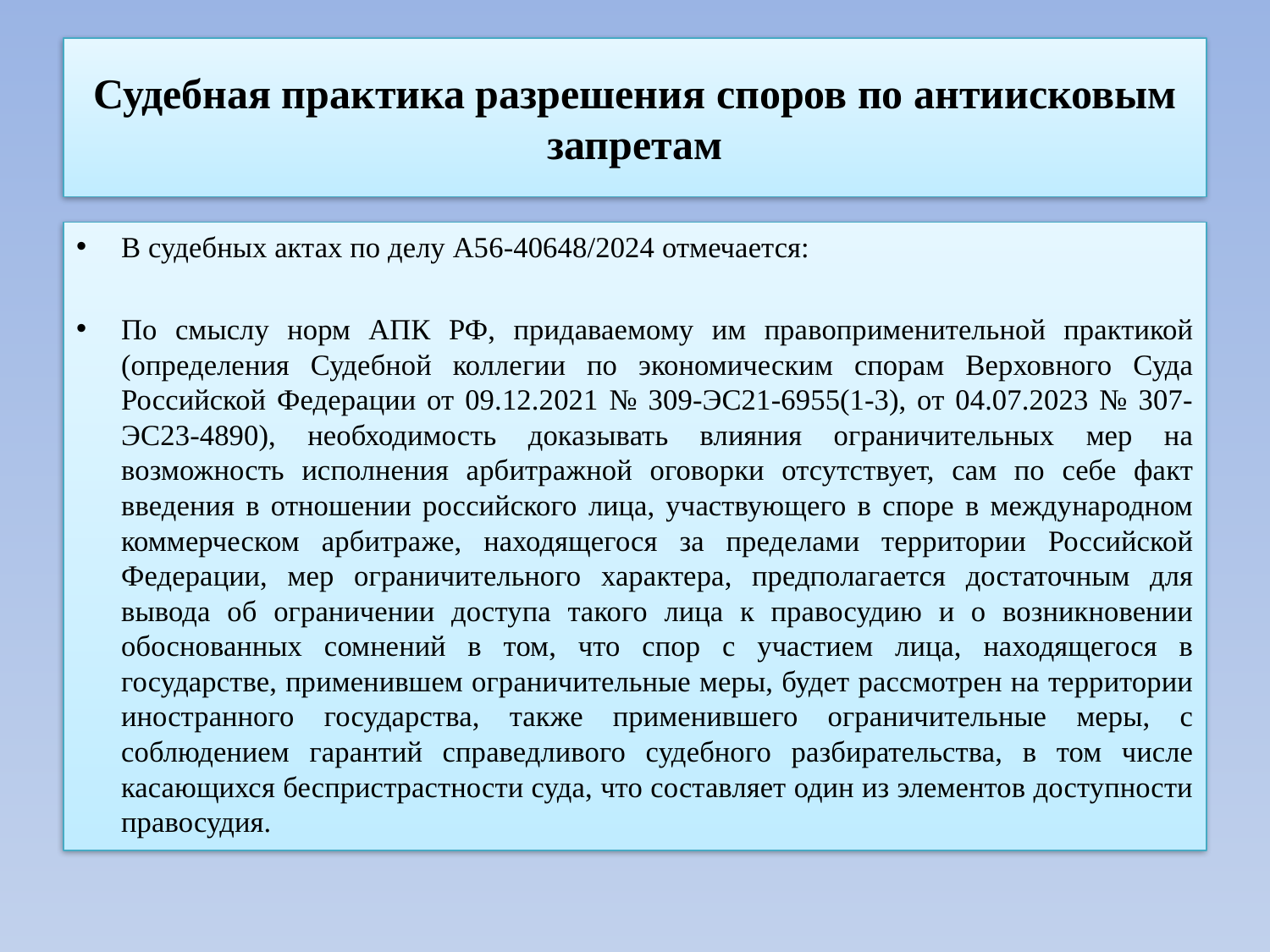

# Судебная практика разрешения споров по антиисковым запретам
В судебных актах по делу А56-40648/2024 отмечается:

По смыслу норм АПК РФ, придаваемому им правоприменительной практикой (определения Судебной коллегии по экономическим спорам Верховного Суда Российской Федерации от 09.12.2021 № 309-ЭС21-6955(1-3), от 04.07.2023 № 307-ЭС23-4890), необходимость доказывать влияния ограничительных мер на возможность исполнения арбитражной оговорки отсутствует, сам по себе факт введения в отношении российского лица, участвующего в споре в международном коммерческом арбитраже, находящегося за пределами территории Российской Федерации, мер ограничительного характера, предполагается достаточным для вывода об ограничении доступа такого лица к правосудию и о возникновении обоснованных сомнений в том, что спор с участием лица, находящегося в государстве, применившем ограничительные меры, будет рассмотрен на территории иностранного государства, также применившего ограничительные меры, с соблюдением гарантий справедливого судебного разбирательства, в том числе касающихся беспристрастности суда, что составляет один из элементов доступности правосудия.